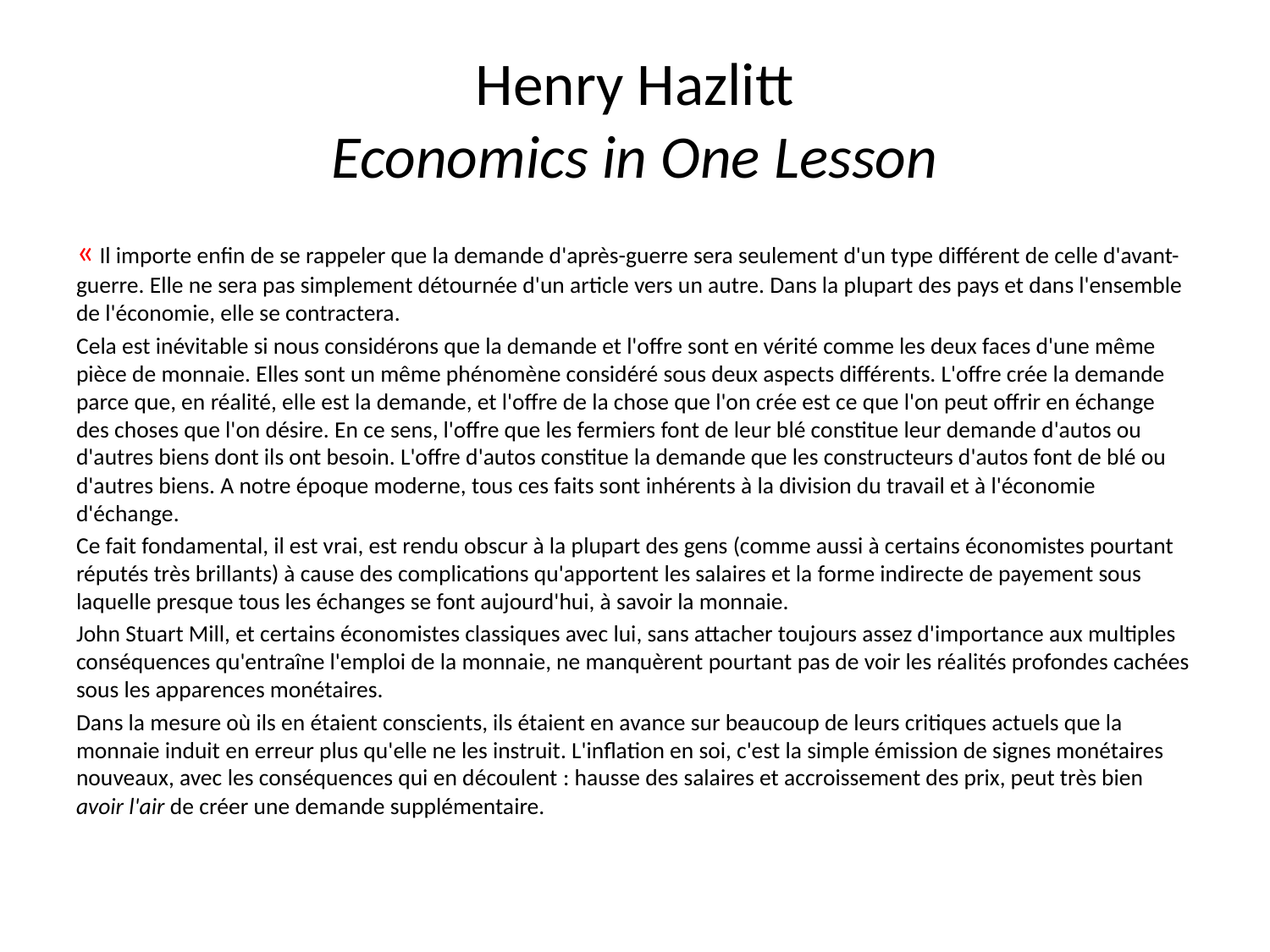

# Henry Hazlitt Economics in One Lesson
« Il importe enfin de se rappeler que la demande d'après-guerre sera seulement d'un type différent de celle d'avant-guerre. Elle ne sera pas simplement détournée d'un article vers un autre. Dans la plupart des pays et dans l'ensemble de l'économie, elle se contractera.
Cela est inévitable si nous considérons que la demande et l'offre sont en vérité comme les deux faces d'une même pièce de monnaie. Elles sont un même phénomène considéré sous deux aspects différents. L'offre crée la demande parce que, en réalité, elle est la demande, et l'offre de la chose que l'on crée est ce que l'on peut offrir en échange des choses que l'on désire. En ce sens, l'offre que les fermiers font de leur blé constitue leur demande d'autos ou d'autres biens dont ils ont besoin. L'offre d'autos constitue la demande que les constructeurs d'autos font de blé ou d'autres biens. A notre époque moderne, tous ces faits sont inhérents à la division du travail et à l'économie d'échange.
Ce fait fondamental, il est vrai, est rendu obscur à la plupart des gens (comme aussi à certains économistes pourtant réputés très brillants) à cause des complications qu'apportent les salaires et la forme indirecte de payement sous laquelle presque tous les échanges se font aujourd'hui, à savoir la monnaie.
John Stuart Mill, et certains économistes classiques avec lui, sans attacher toujours assez d'importance aux multiples conséquences qu'entraîne l'emploi de la monnaie, ne manquèrent pourtant pas de voir les réalités profondes cachées sous les apparences monétaires.
Dans la mesure où ils en étaient conscients, ils étaient en avance sur beaucoup de leurs critiques actuels que la monnaie induit en erreur plus qu'elle ne les instruit. L'inflation en soi, c'est la simple émission de signes monétaires nouveaux, avec les conséquences qui en découlent : hausse des salaires et accroissement des prix, peut très bien avoir l'air de créer une demande supplémentaire.